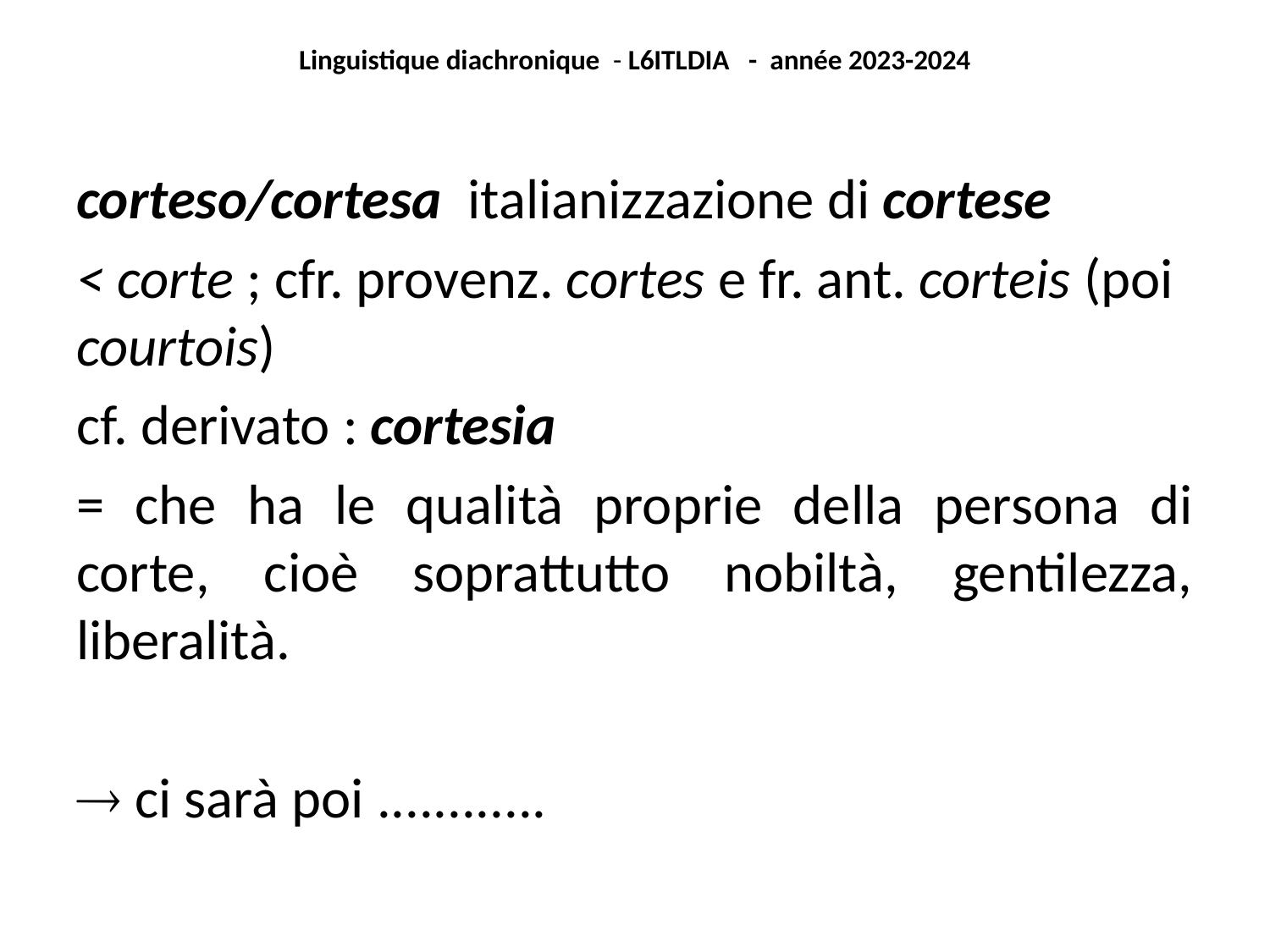

Linguistique diachronique  - L6ITLDIA   -  année 2023-2024
corteso/cortesa  italianizzazione di cortese
< corte ; cfr. provenz. cortes e fr. ant. corteis (poi courtois)
cf. derivato : cortesia
= che ha le qualità proprie della persona di corte, cioè soprattutto nobiltà, gentilezza, liberalità.

→ ci sarà poi ............